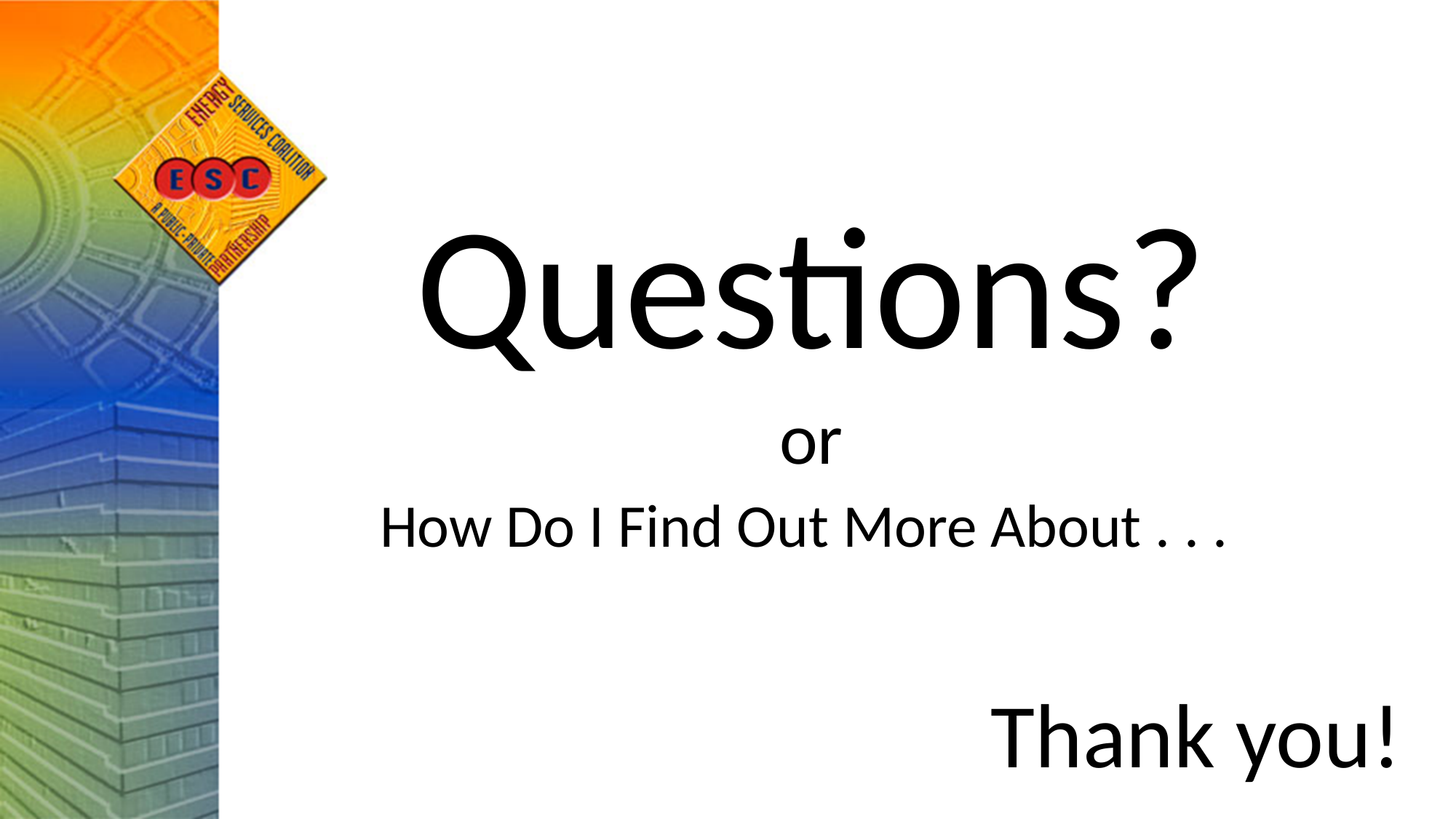

Questions?
or
How Do I Find Out More About . . .

# Thank you!